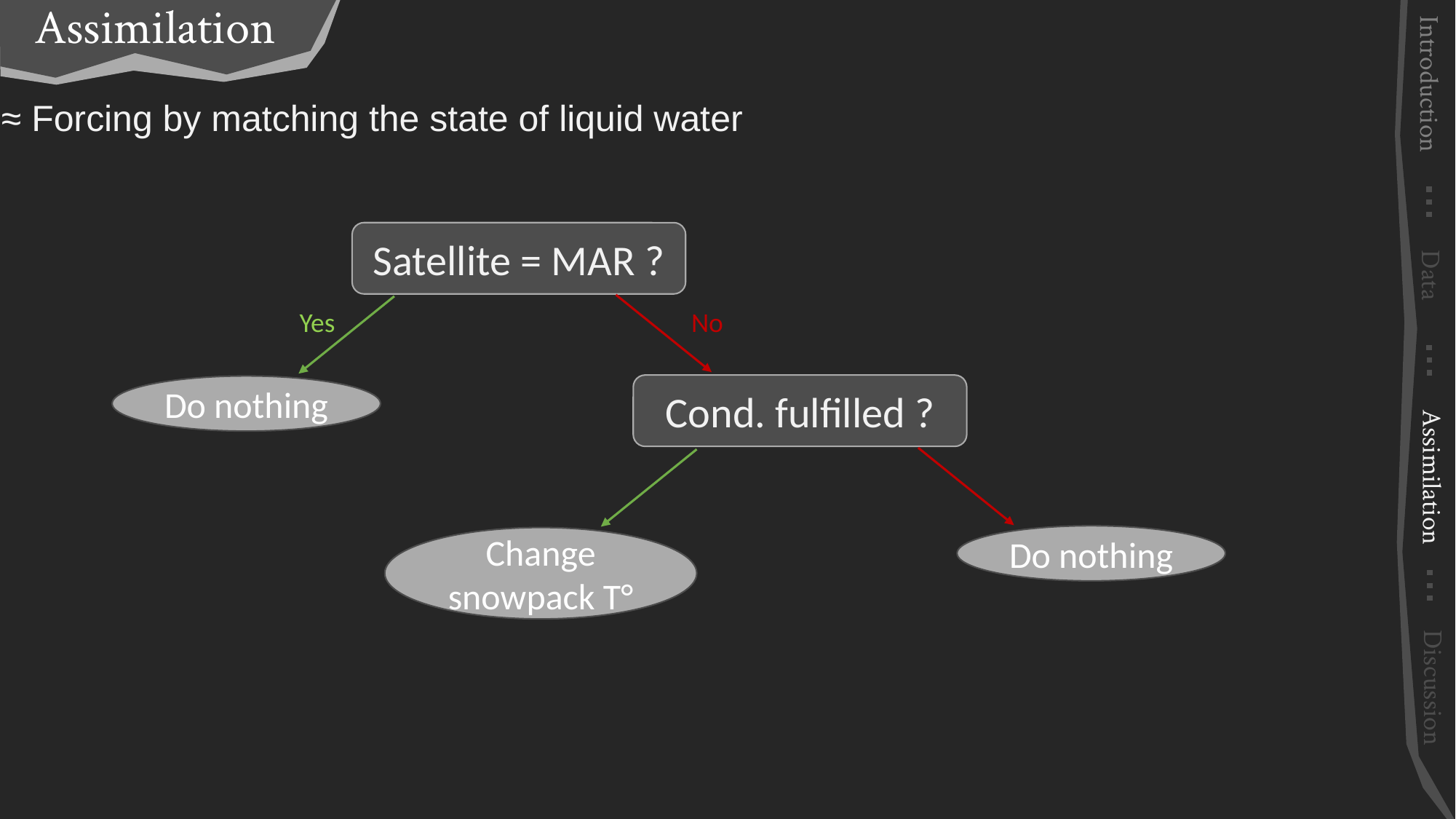

Assimilation

≈ Forcing by matching the state of liquid water
Introduction

Satellite = MAR ?
Yes
No

Cond. fulfilled ?
Do nothing

Data
Do nothing
Change snowpack T°
Assimilation

Discussion